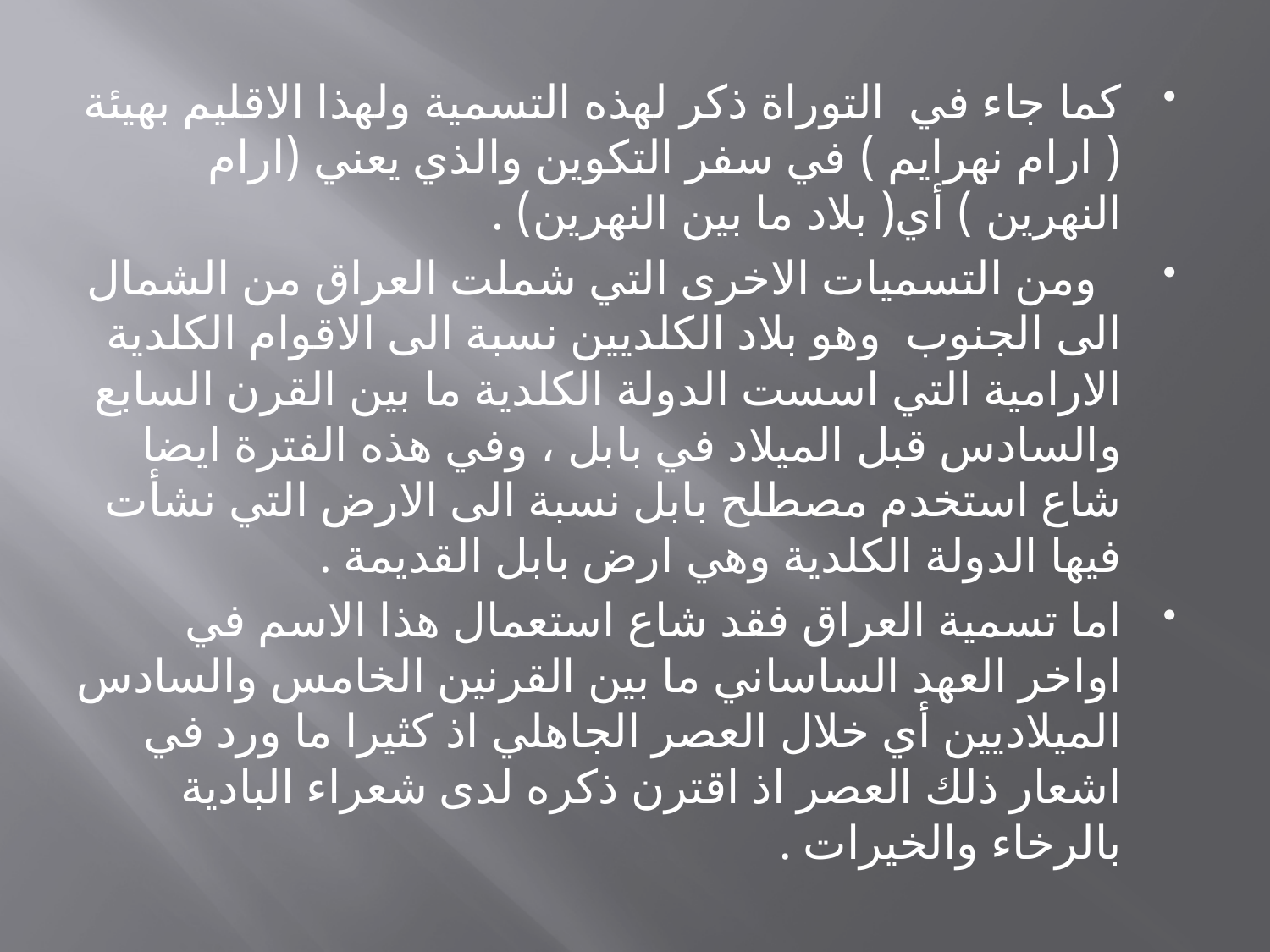

كما جاء في  التوراة ذكر لهذه التسمية ولهذا الاقليم بهيئة ( ارام نهرايم ) في سفر التكوين والذي يعني (ارام النهرين ) أي( بلاد ما بين النهرين) .
  ومن التسميات الاخرى التي شملت العراق من الشمال الى الجنوب  وهو بلاد الكلديين نسبة الى الاقوام الكلدية الارامية التي اسست الدولة الكلدية ما بين القرن السابع والسادس قبل الميلاد في بابل ، وفي هذه الفترة ايضا شاع استخدم مصطلح بابل نسبة الى الارض التي نشأت فيها الدولة الكلدية وهي ارض بابل القديمة .
اما تسمية العراق فقد شاع استعمال هذا الاسم في اواخر العهد الساساني ما بين القرنين الخامس والسادس الميلاديين أي خلال العصر الجاهلي اذ كثيرا ما ورد في اشعار ذلك العصر اذ اقترن ذكره لدى شعراء البادية بالرخاء والخيرات .